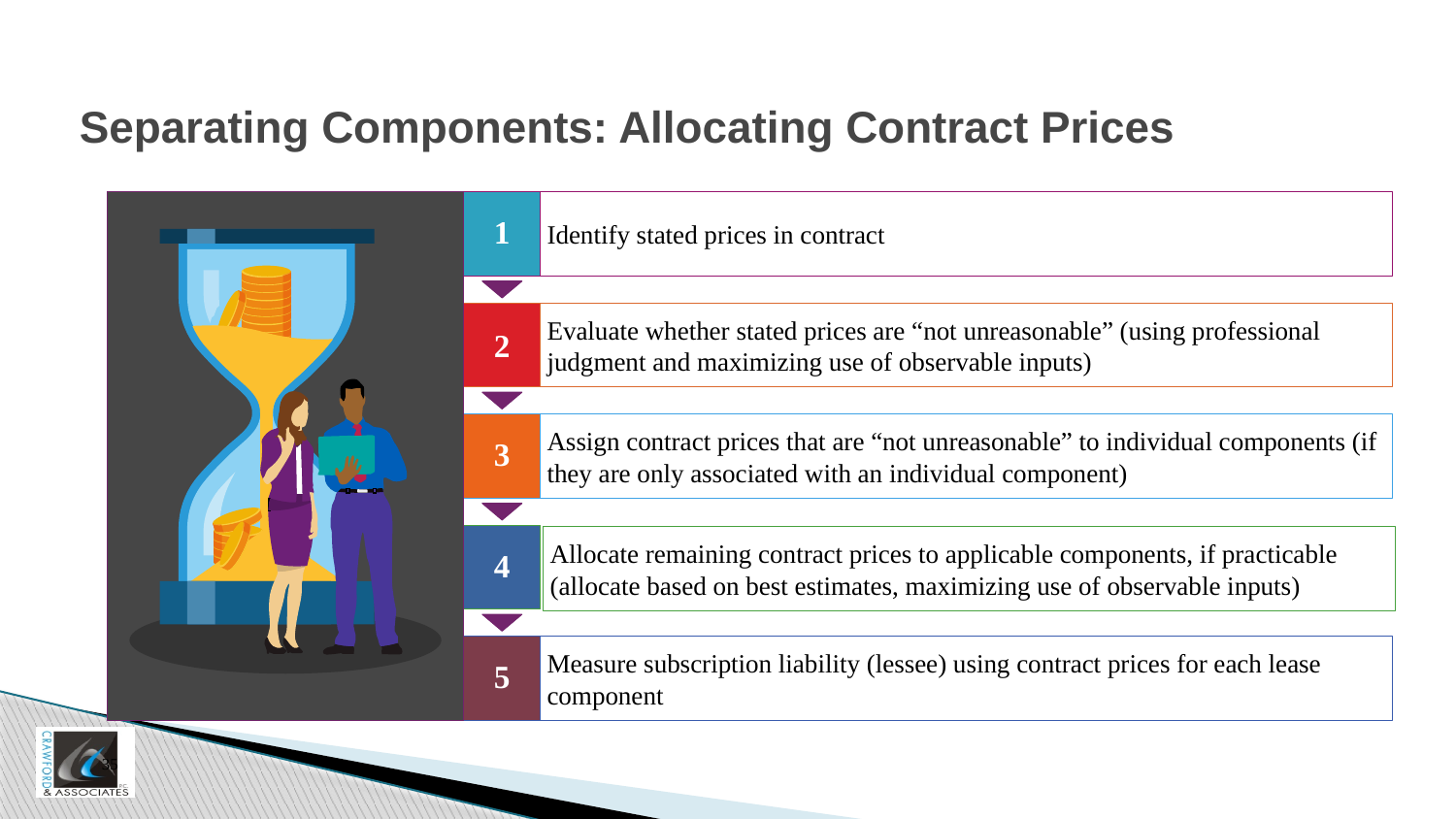

# Separating Components: Allocating Contract Prices

1
Identify stated prices in contract

2
Evaluate whether stated prices are “not unreasonable” (using professional judgment and maximizing use of observable inputs)

3
Assign contract prices that are “not unreasonable” to individual components (if they are only associated with an individual component)

4
Allocate remaining contract prices to applicable components, if practicable (allocate based on best estimates, maximizing use of observable inputs)

5
Measure subscription liability (lessee) using contract prices for each lease component
35